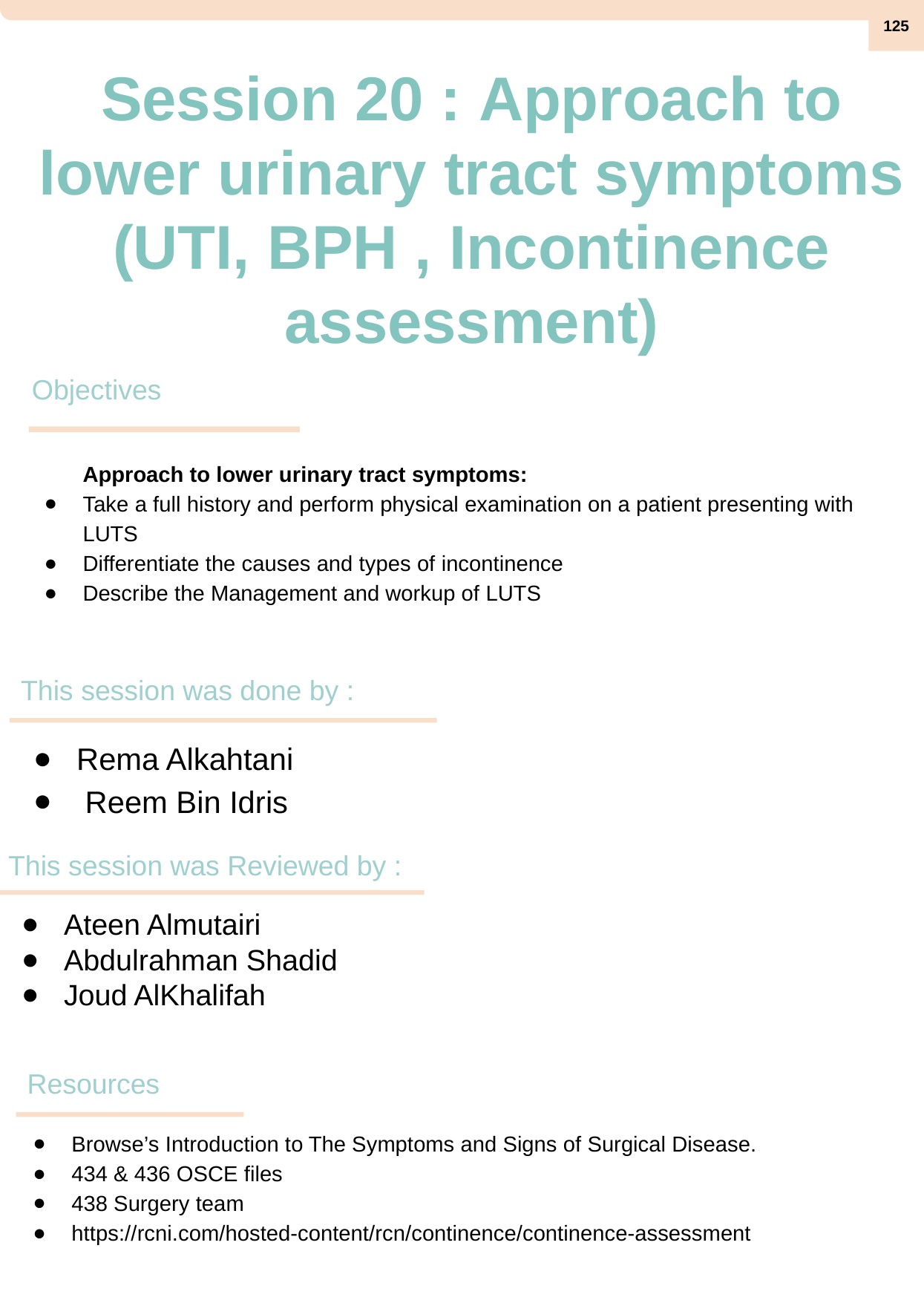

125
Session 20 : Approach to lower urinary tract symptoms (UTI, BPH , Incontinence assessment)
Objectives

Approach to lower urinary tract symptoms:
Take a full history and perform physical examination on a patient presenting with LUTS
Differentiate the causes and types of incontinence
Describe the Management and workup of LUTS

This session was done by :

Rema Alkahtani
 Reem Bin Idris
This session was Reviewed by :

Ateen Almutairi
Abdulrahman Shadid
Joud AlKhalifah
Resources

Browse’s Introduction to The Symptoms and Signs of Surgical Disease.
434 & 436 OSCE files
438 Surgery team
https://rcni.com/hosted-content/rcn/continence/continence-assessment